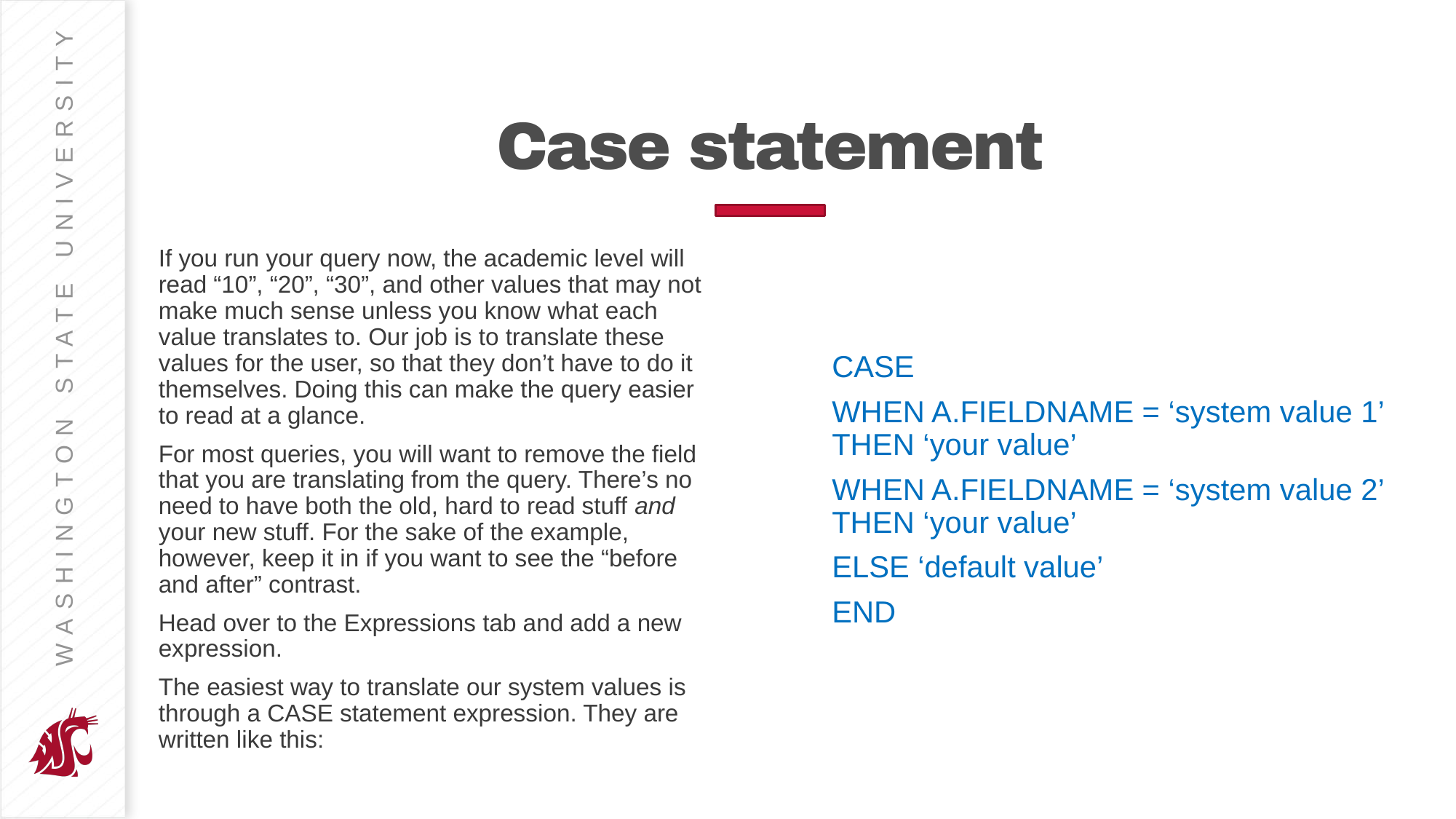

# Case statement
If you run your query now, the academic level will read “10”, “20”, “30”, and other values that may not make much sense unless you know what each value translates to. Our job is to translate these values for the user, so that they don’t have to do it themselves. Doing this can make the query easier to read at a glance.
For most queries, you will want to remove the field that you are translating from the query. There’s no need to have both the old, hard to read stuff and your new stuff. For the sake of the example, however, keep it in if you want to see the “before and after” contrast.
Head over to the Expressions tab and add a new expression.
The easiest way to translate our system values is through a CASE statement expression. They are written like this:

CASE
WHEN A.FIELDNAME = ‘system value 1’ THEN ‘your value’
WHEN A.FIELDNAME = ‘system value 2’ THEN ‘your value’
ELSE ‘default value’
END